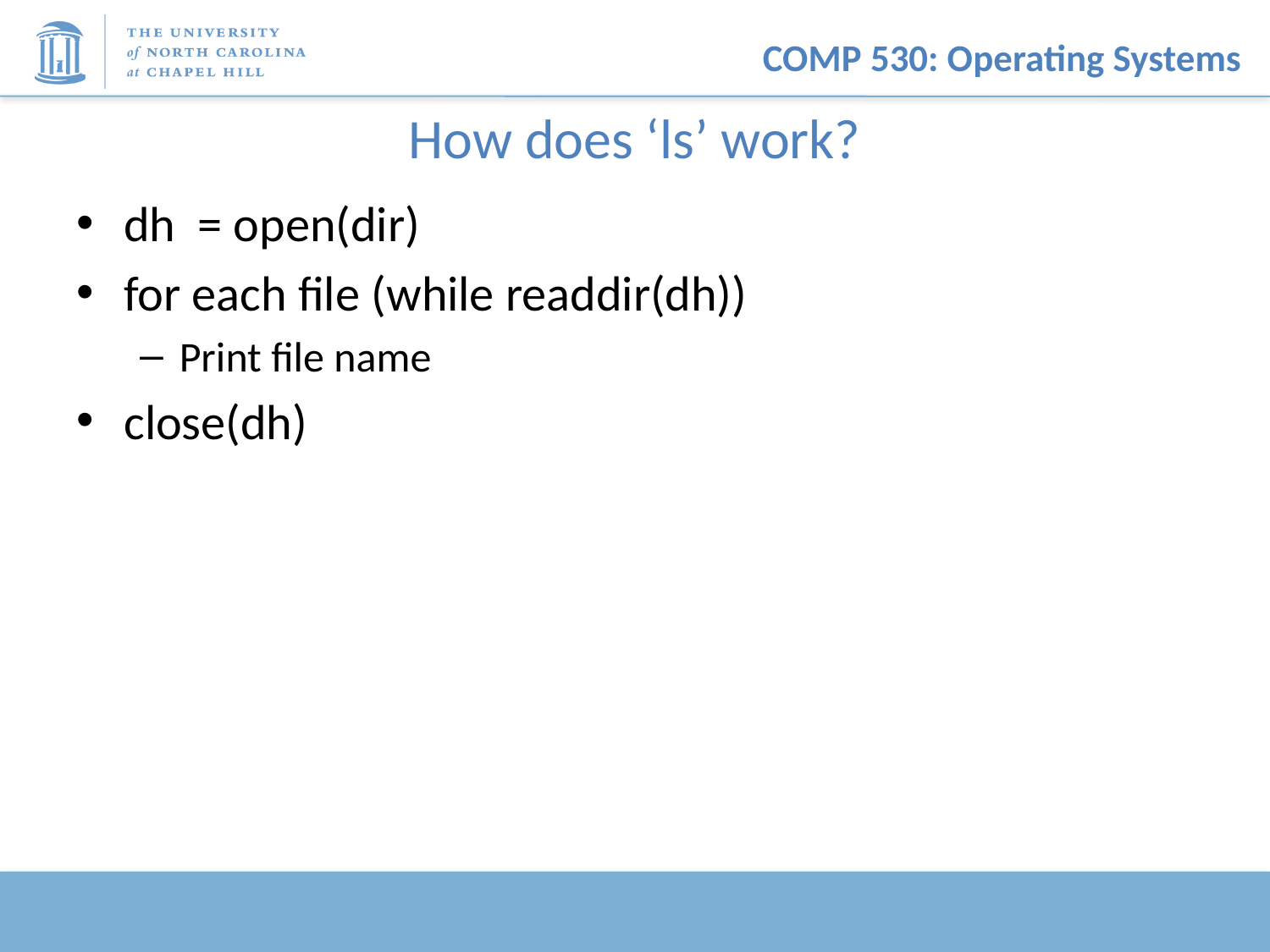

# How does ‘ls’ work?
dh  = open(dir)
for each file (while readdir(dh))
Print file name
close(dh)